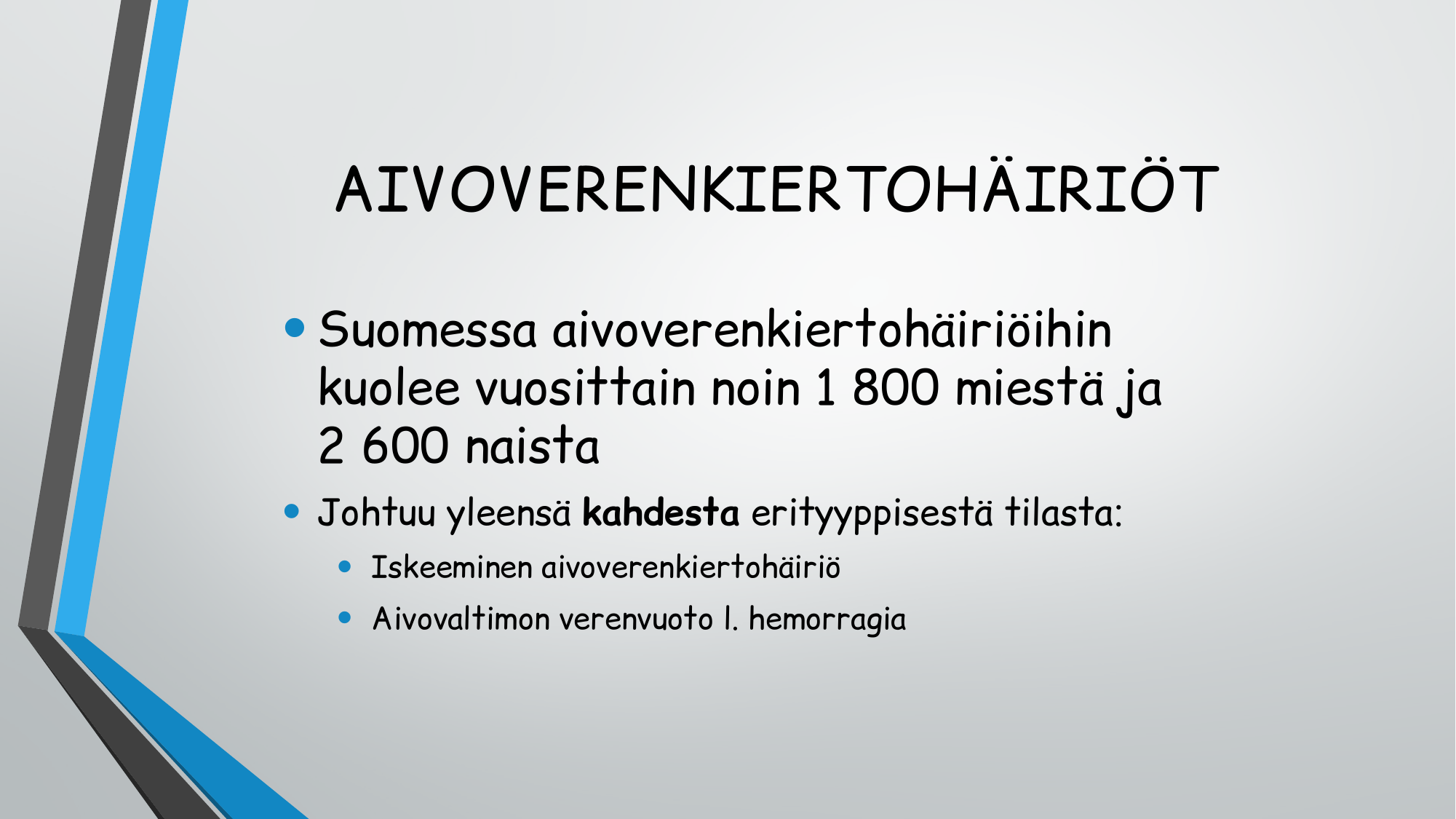

# AIVOVERENKIERTOHÄIRIÖT
Suomessa aivoverenkiertohäiriöihin kuolee vuosittain noin 1 800 miestä ja 2 600 naista
Johtuu yleensä kahdesta erityyppisestä tilasta:
Iskeeminen aivoverenkiertohäiriö
Aivovaltimon verenvuoto l. hemorragia